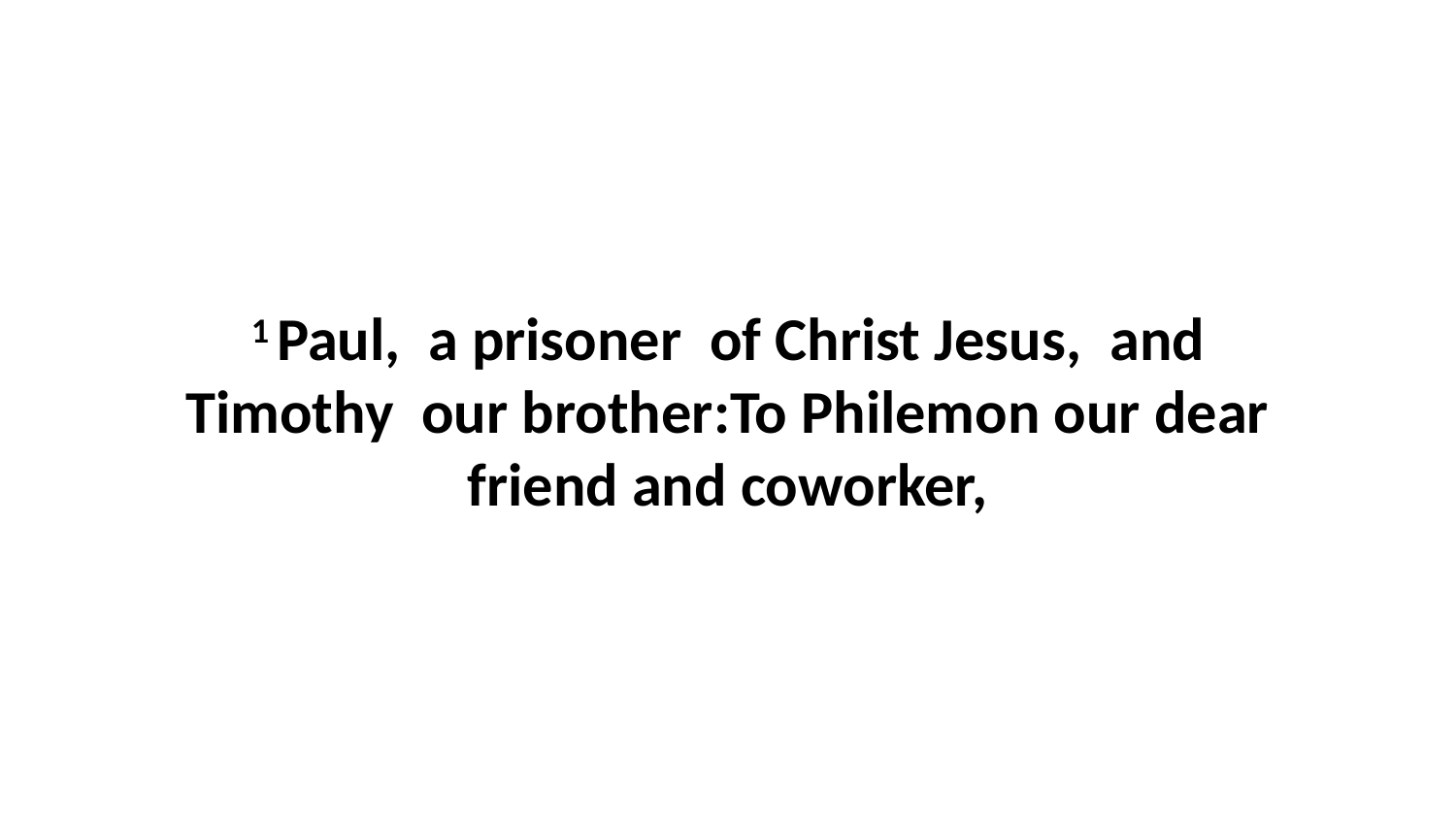

1 Paul,  a prisoner  of Christ Jesus,  and Timothy  our brother:To Philemon our dear friend and coworker,